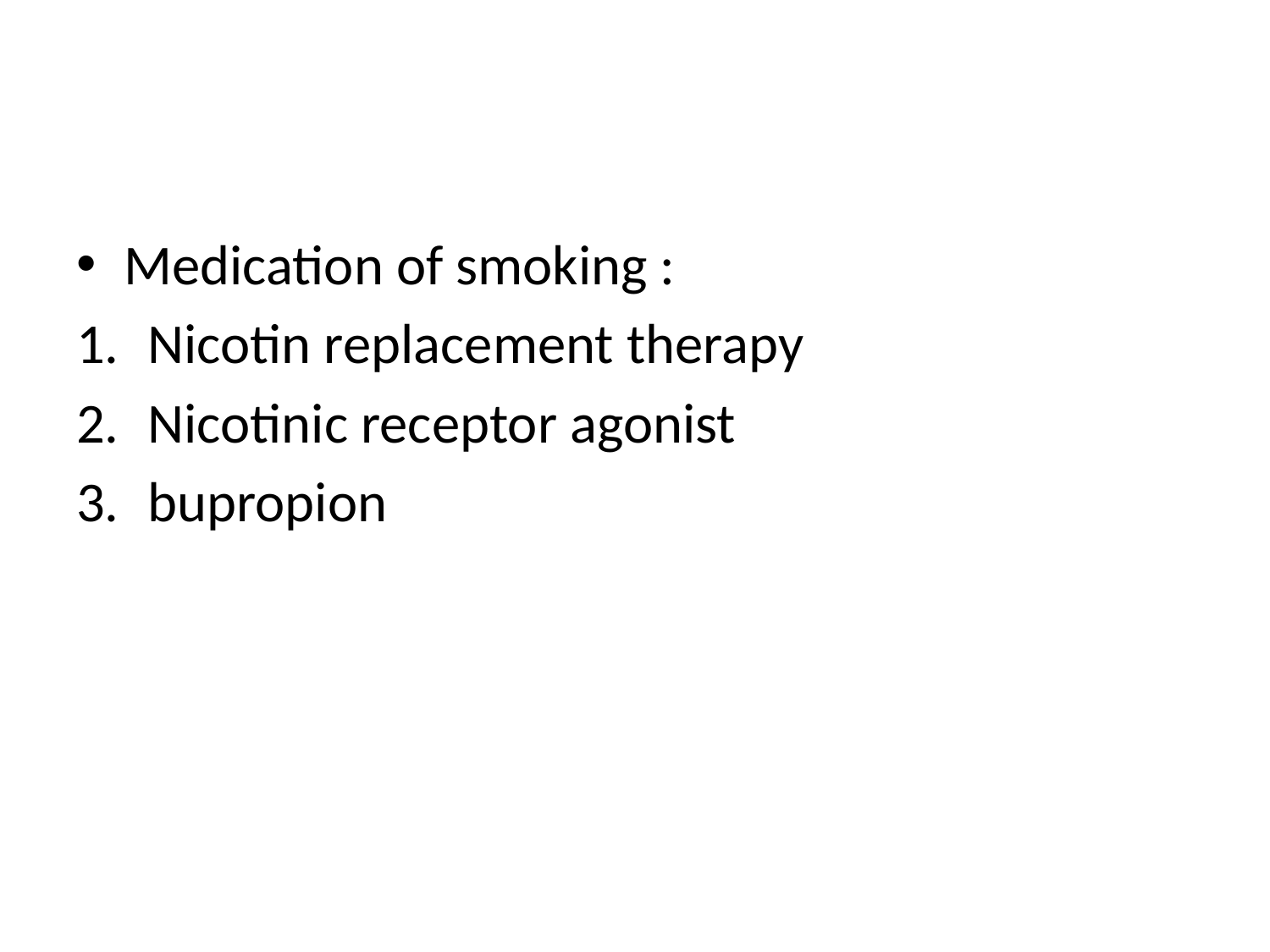

Medication of smoking :
Nicotin replacement therapy
Nicotinic receptor agonist
bupropion